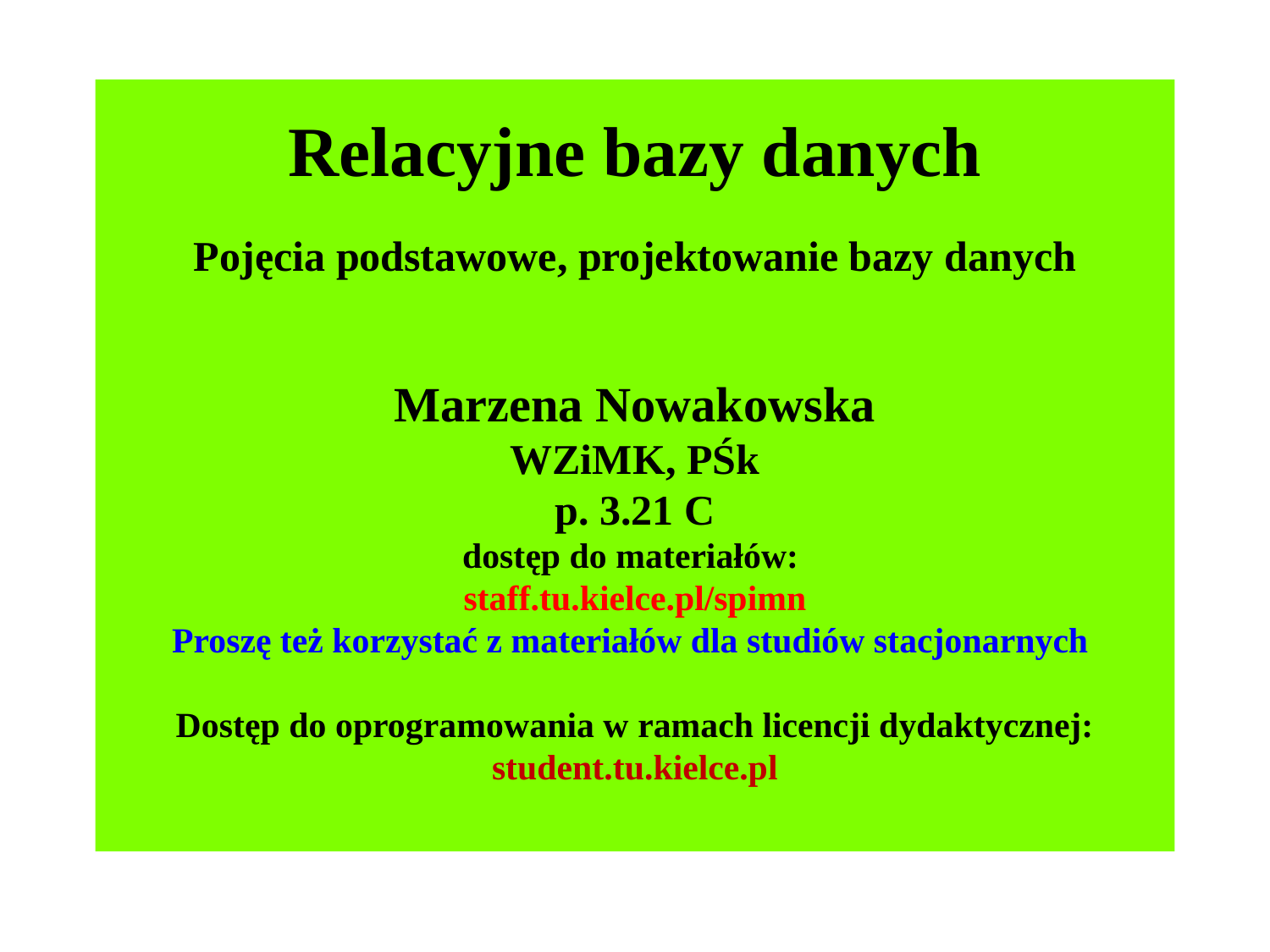

# Relacyjne bazy danych Pojęcia podstawowe, projektowanie bazy danych Marzena Nowakowska WZiMK, PŚk p. 3.21 C dostęp do materiałów: staff.tu.kielce.pl/spimn Proszę też korzystać z materiałów dla studiów stacjonarnych Dostęp do oprogramowania w ramach licencji dydaktycznej: student.tu.kielce.pl